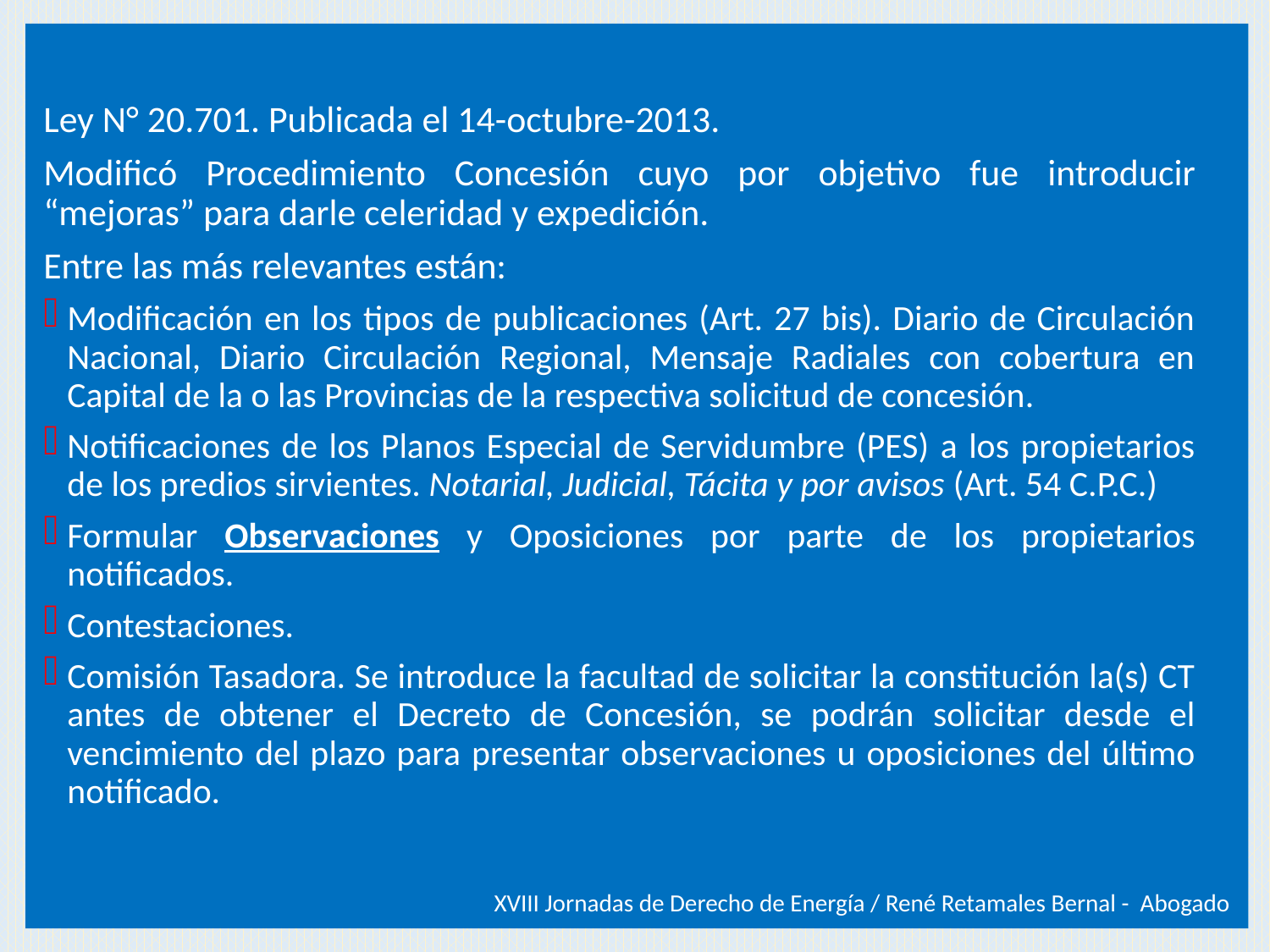

Ley N° 20.701. Publicada el 14-octubre-2013.
Modificó Procedimiento Concesión cuyo por objetivo fue introducir “mejoras” para darle celeridad y expedición.
Entre las más relevantes están:
Modificación en los tipos de publicaciones (Art. 27 bis). Diario de Circulación Nacional, Diario Circulación Regional, Mensaje Radiales con cobertura en Capital de la o las Provincias de la respectiva solicitud de concesión.
Notificaciones de los Planos Especial de Servidumbre (PES) a los propietarios de los predios sirvientes. Notarial, Judicial, Tácita y por avisos (Art. 54 C.P.C.)
Formular Observaciones y Oposiciones por parte de los propietarios notificados.
Contestaciones.
Comisión Tasadora. Se introduce la facultad de solicitar la constitución la(s) CT antes de obtener el Decreto de Concesión, se podrán solicitar desde el vencimiento del plazo para presentar observaciones u oposiciones del último notificado.
XVIII Jornadas de Derecho de Energía / René Retamales Bernal -  Abogado